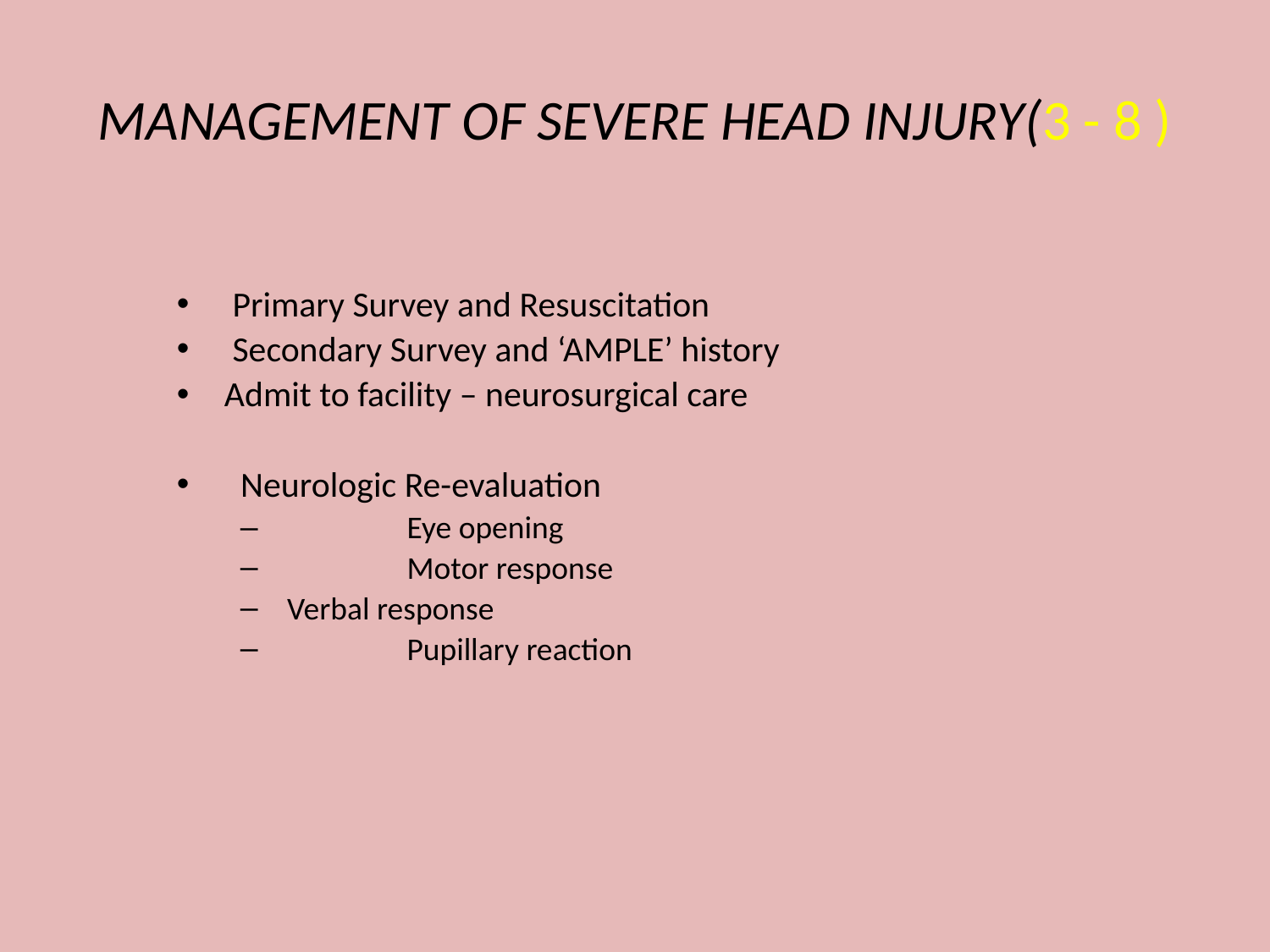

MANAGEMENT OF SEVERE HEAD INJURY(3 - 8 )
 Primary Survey and Resuscitation
 Secondary Survey and ‘AMPLE’ history
Admit to facility – neurosurgical care

  Neurologic Re-evaluation
	Eye opening
	Motor response
 Verbal response
	Pupillary reaction